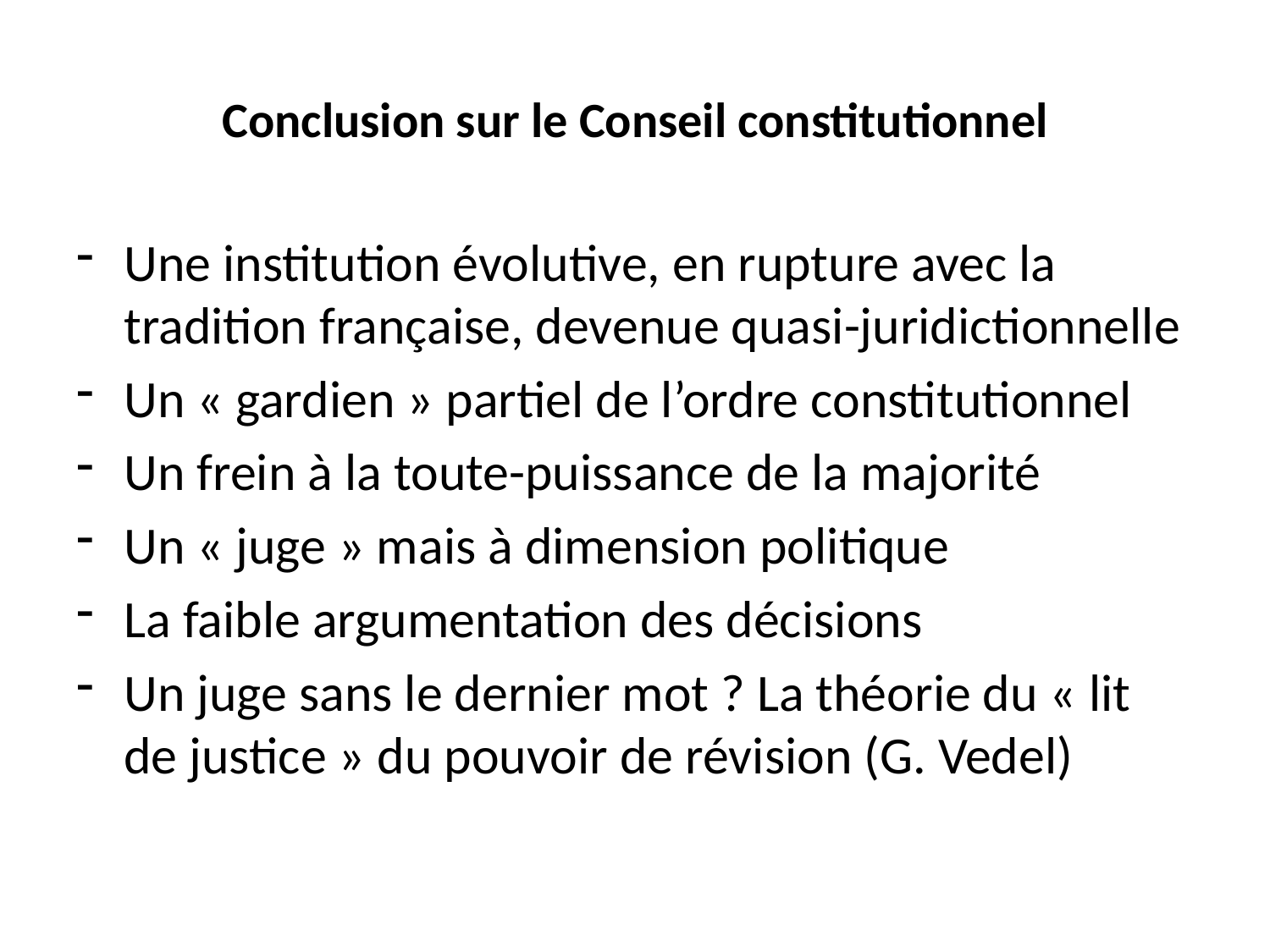

# Conclusion sur le Conseil constitutionnel
Une institution évolutive, en rupture avec la tradition française, devenue quasi-juridictionnelle
Un « gardien » partiel de l’ordre constitutionnel
Un frein à la toute-puissance de la majorité
Un « juge » mais à dimension politique
La faible argumentation des décisions
Un juge sans le dernier mot ? La théorie du « lit de justice » du pouvoir de révision (G. Vedel)